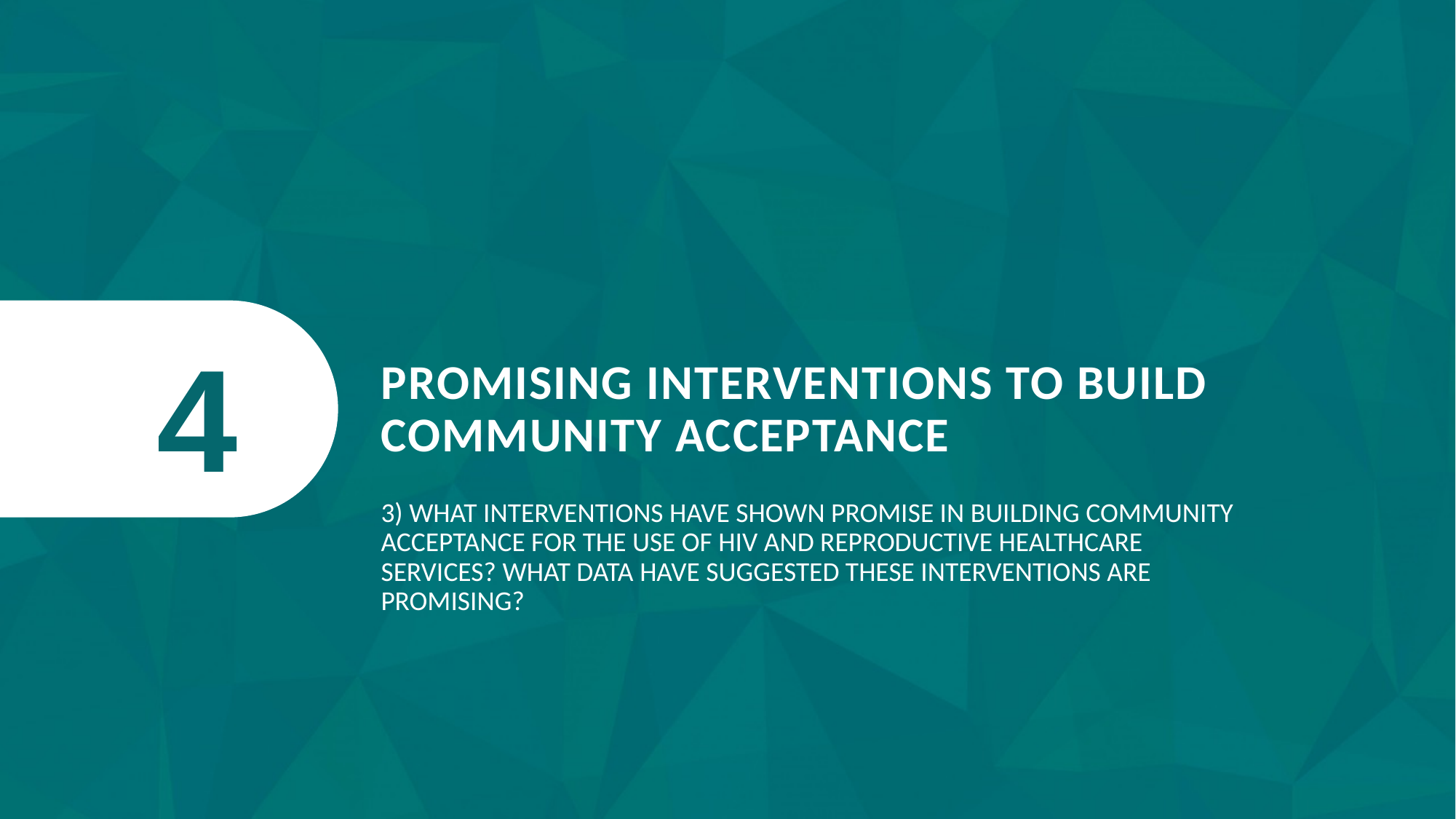

Promising Interventions to Build Community Acceptance
4
3) WHAT INTERVENTIONS HAVE SHOWN PROMISE IN BUILDING COMMUNITY ACCEPTANCE FOR THE USE OF HIV AND REPRODUCTIVE HEALTHCARE SERVICES? WHAT DATA HAVE SUGGESTED THESE INTERVENTIONS ARE PROMISING?